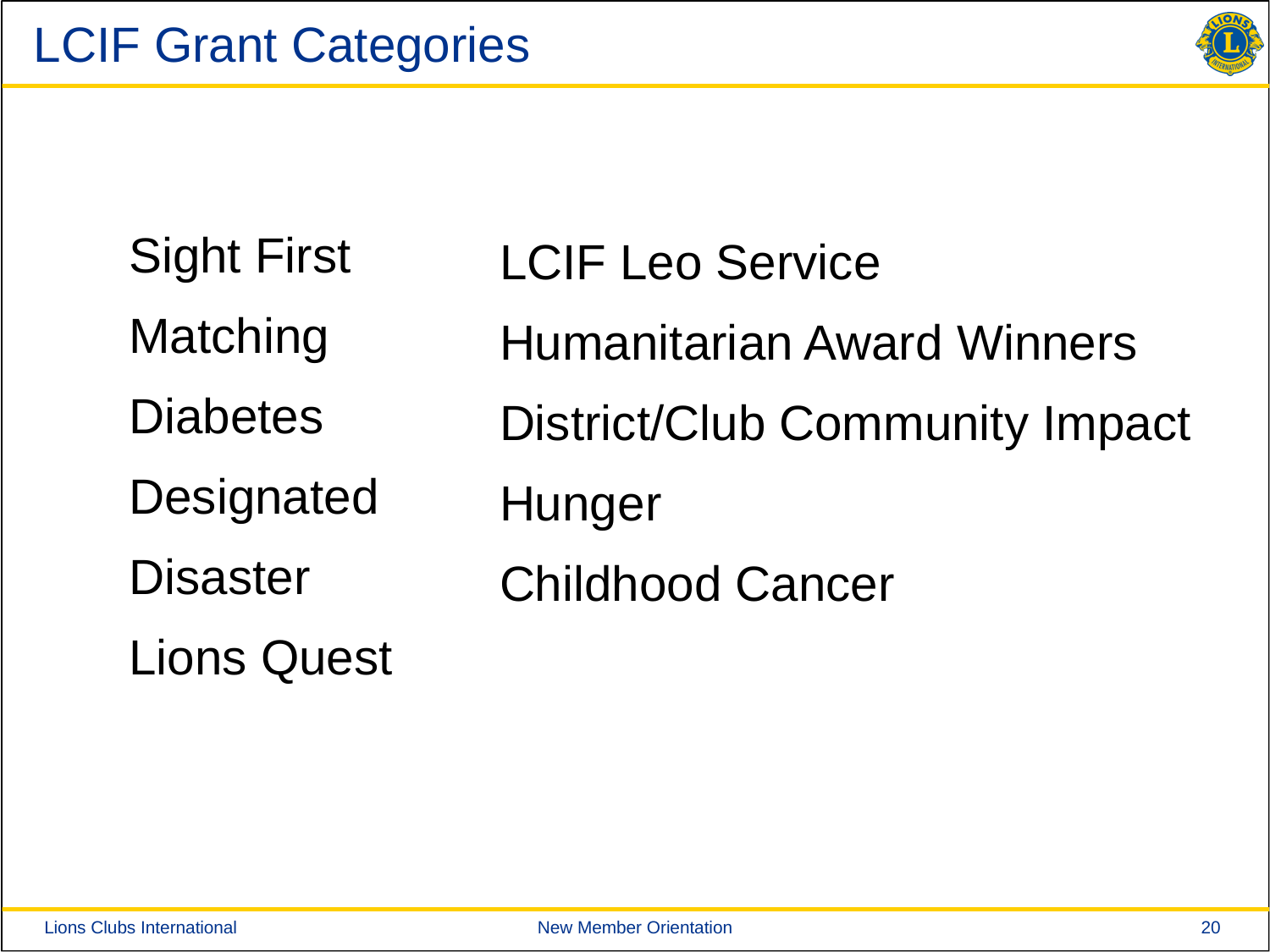

# LCIF Grant Categories
Sight First
Matching
Diabetes
Designated
Disaster
Lions Quest

LCIF Leo Service
Humanitarian Award Winners
District/Club Community Impact
Hunger
Childhood Cancer